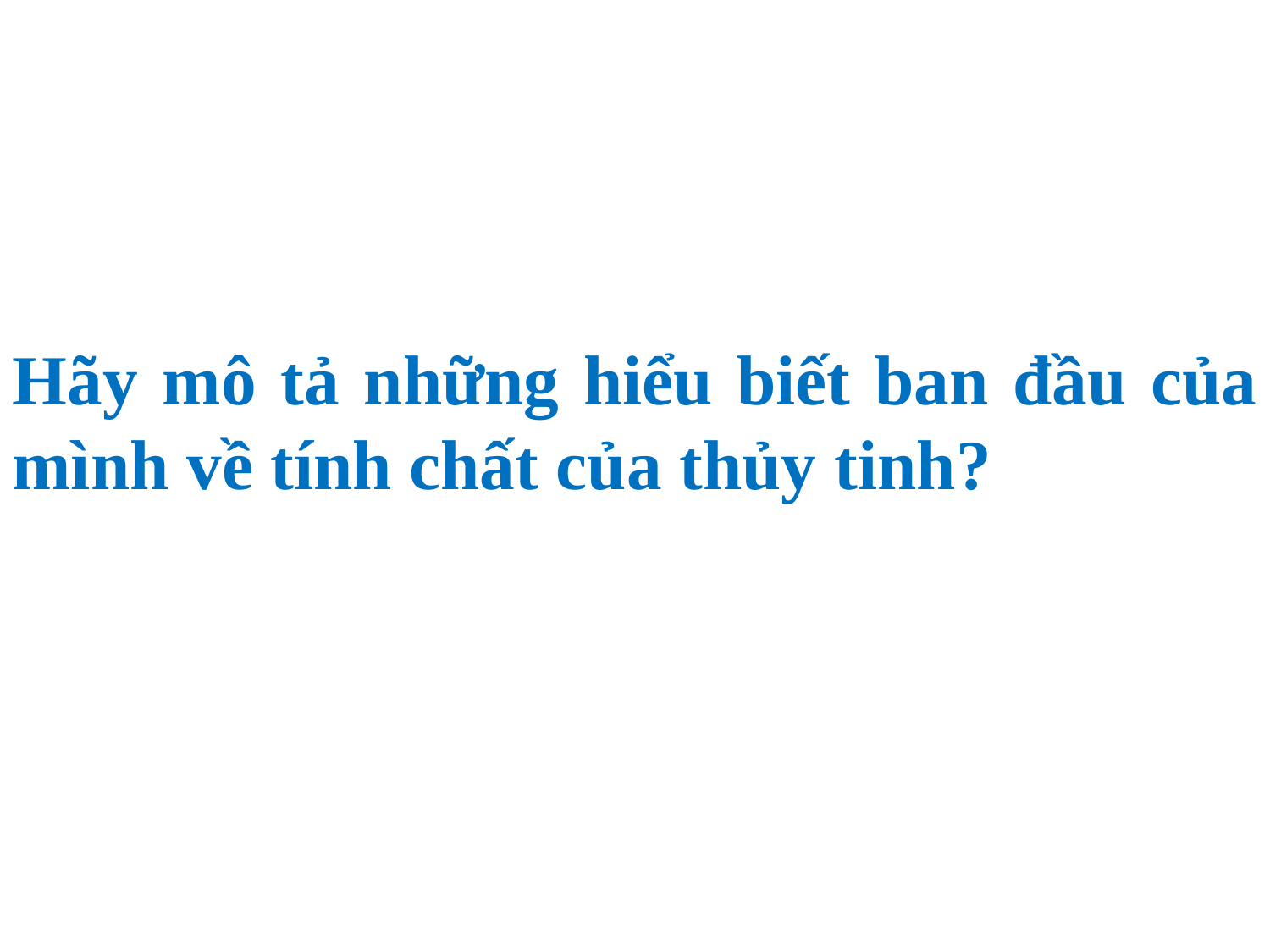

Hãy mô tả những hiểu biết ban đầu của mình về tính chất của thủy tinh?